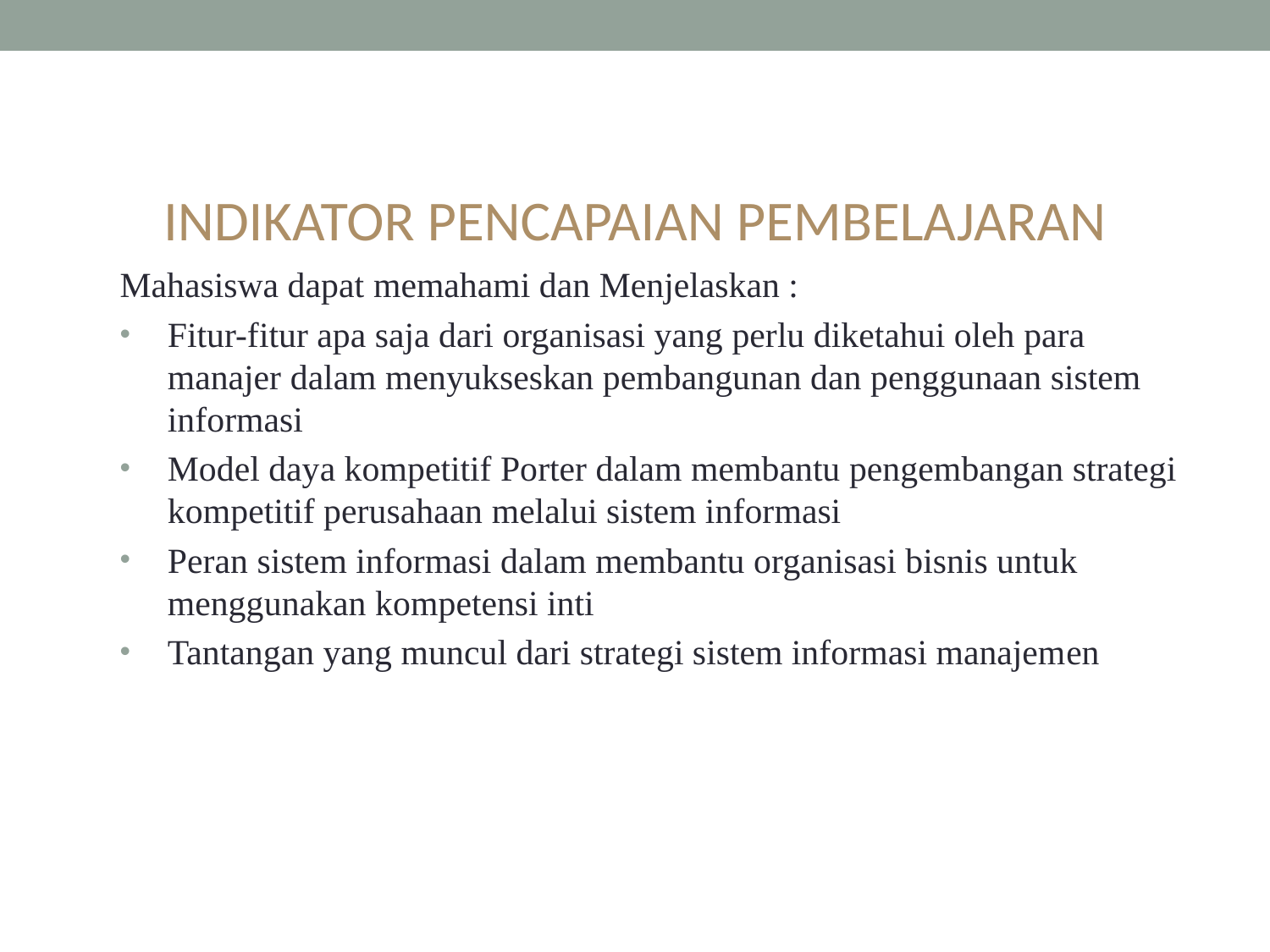

#
INDIKATOR PENCAPAIAN PEMBELAJARAN
Mahasiswa dapat memahami dan Menjelaskan :
Fitur-fitur apa saja dari organisasi yang perlu diketahui oleh para manajer dalam menyukseskan pembangunan dan penggunaan sistem informasi
Model daya kompetitif Porter dalam membantu pengembangan strategi kompetitif perusahaan melalui sistem informasi
Peran sistem informasi dalam membantu organisasi bisnis untuk menggunakan kompetensi inti
Tantangan yang muncul dari strategi sistem informasi manajemen